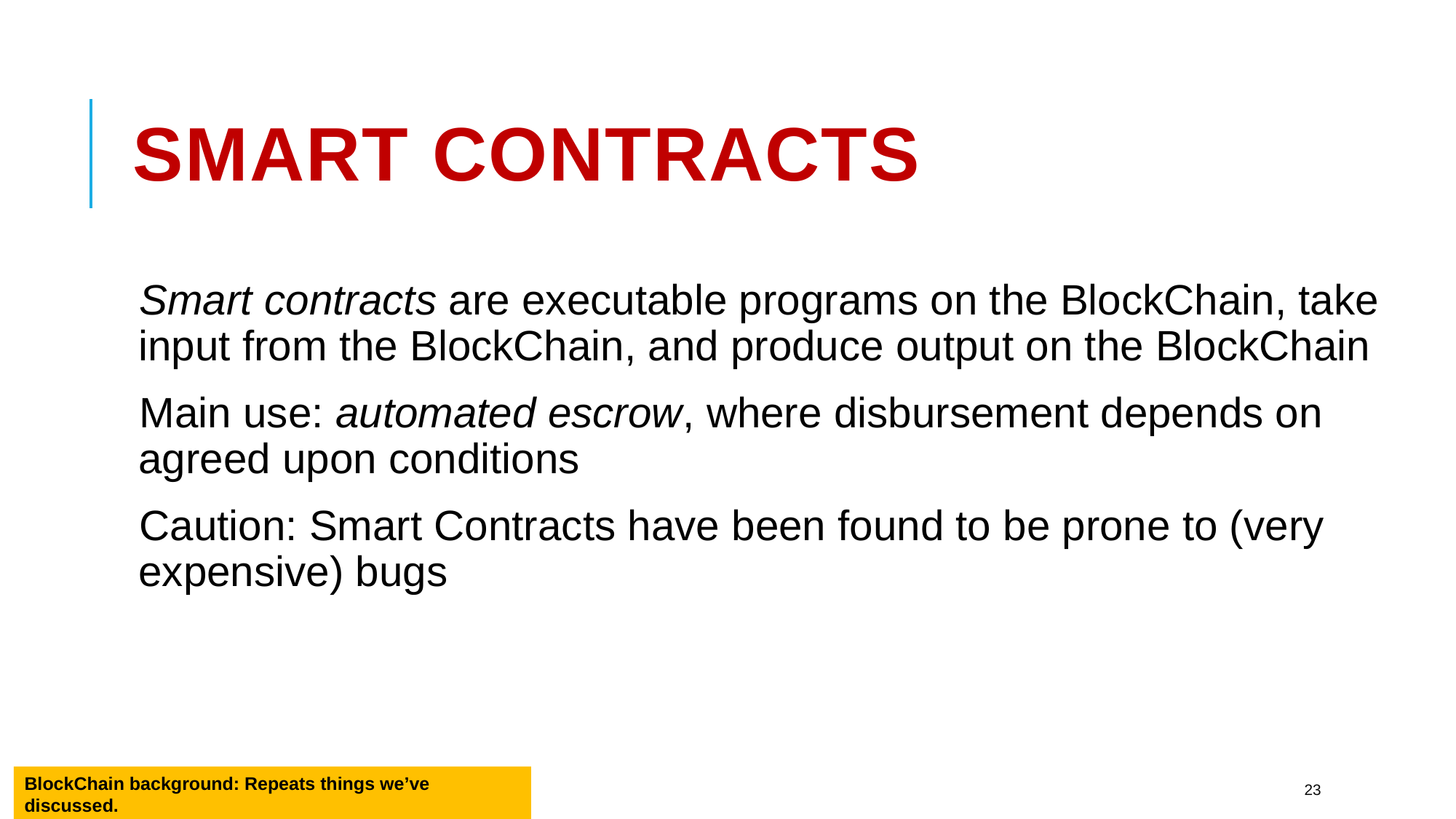

# Smart Contracts
Smart contracts are executable programs on the BlockChain, take input from the BlockChain, and produce output on the BlockChain
Main use: automated escrow, where disbursement depends on agreed upon conditions
Caution: Smart Contracts have been found to be prone to (very expensive) bugs
BlockChain background: Repeats things we’ve discussed.
23